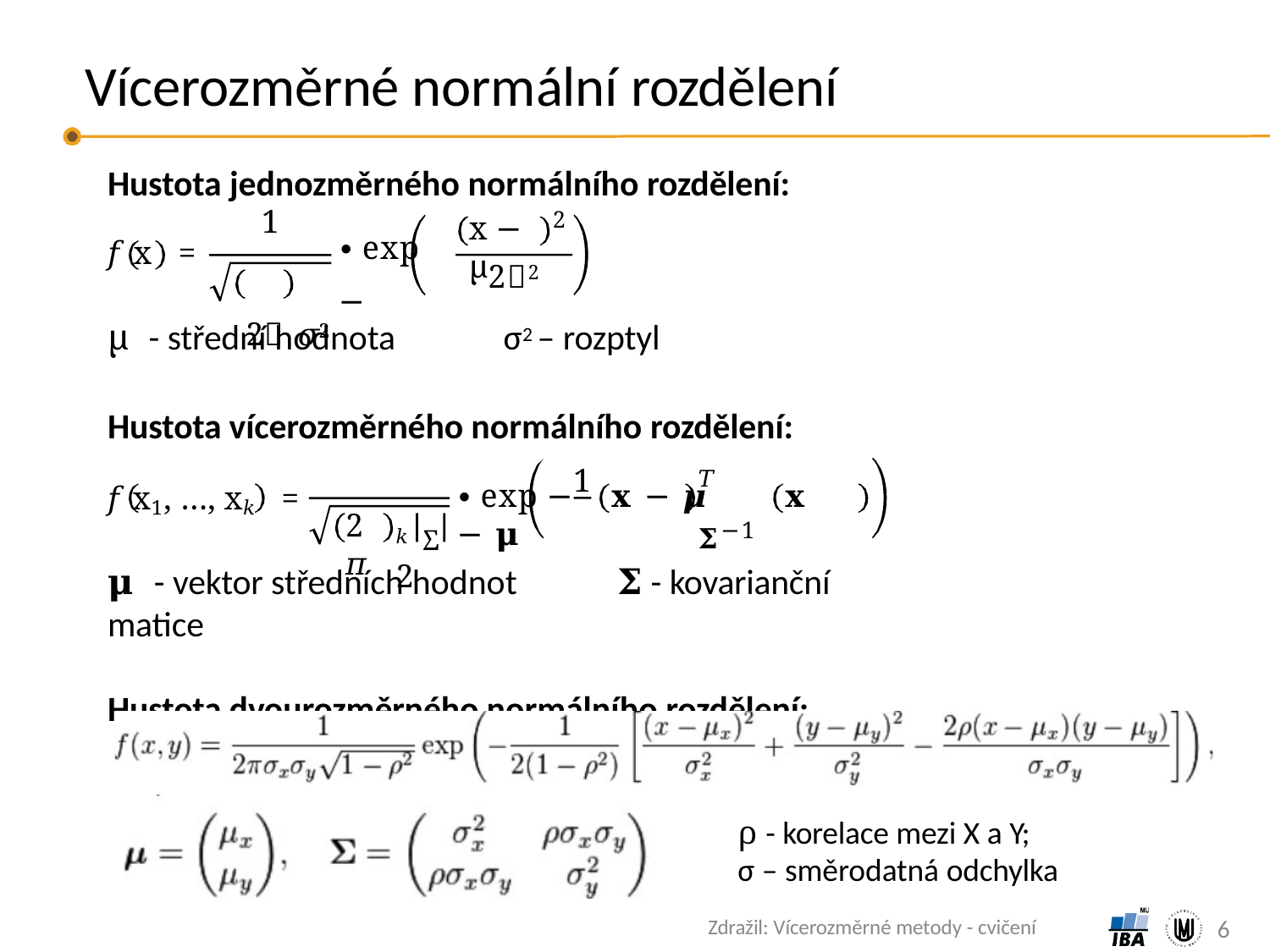

# Vícerozměrné normální rozdělení
Hustota jednozměrného normálního rozdělení:
2
1
∙ exp	−
2𝜋 𝜎2
x − μ

𝑓  x	=

2𝜎2

μ  - střední hodnota	σ2 – rozptyl

Hustota vícerozměrného normálního rozdělení:

1
𝑇 𝚺−1
𝑓  x1, …, x𝑘	=
∙ exp	−	𝐱 − 𝝁	𝐱 − 𝛍

𝑘 Σ	2

2𝜋

𝛍  - vektor středních hodnot	𝚺 - kovarianční matice

Hustota dvourozměrného normálního rozdělení:

ρ - korelace mezi X a Y;
σ – směrodatná odchylka
Zdražil: Vícerozměrné metody - cvičení
6